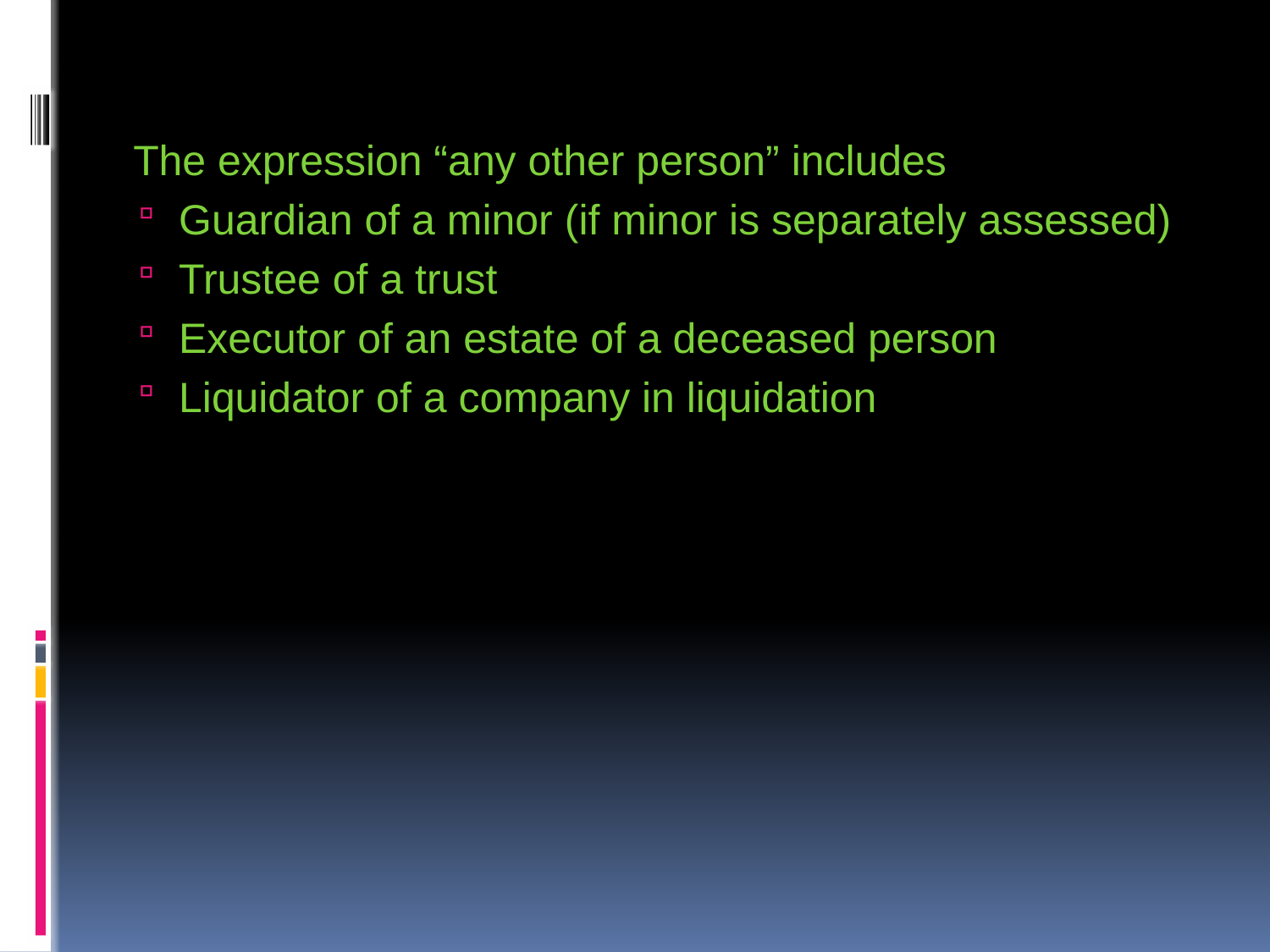

The expression “any other person” includes
Guardian of a minor (if minor is separately assessed)
Trustee of a trust
Executor of an estate of a deceased person
Liquidator of a company in liquidation